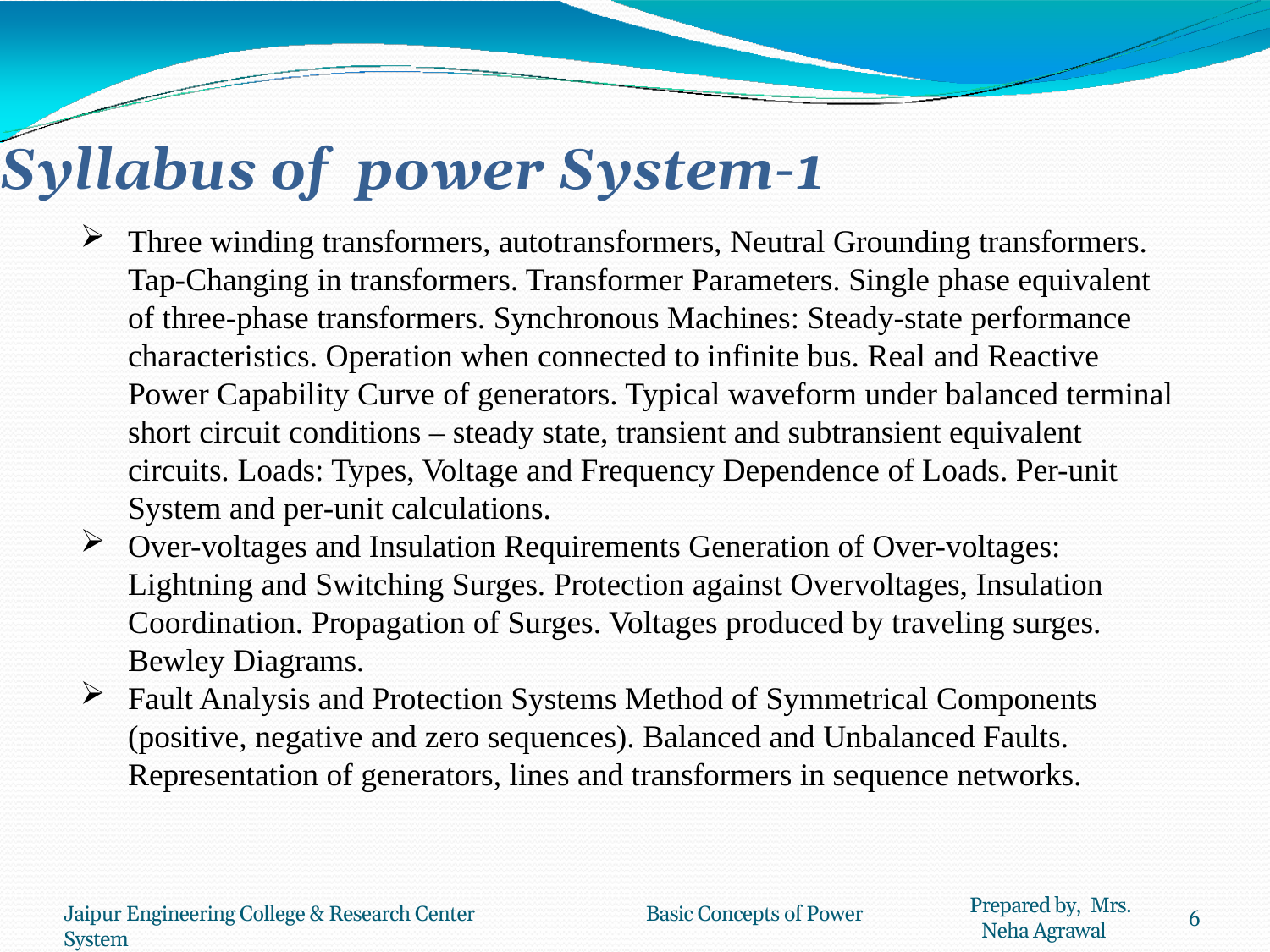

# Syllabus of  power System-1
Three winding transformers, autotransformers, Neutral Grounding transformers. Tap-Changing in transformers. Transformer Parameters. Single phase equivalent of three-phase transformers. Synchronous Machines: Steady-state performance characteristics. Operation when connected to infinite bus. Real and Reactive Power Capability Curve of generators. Typical waveform under balanced terminal short circuit conditions – steady state, transient and subtransient equivalent circuits. Loads: Types, Voltage and Frequency Dependence of Loads. Per-unit System and per-unit calculations.
Over-voltages and Insulation Requirements Generation of Over-voltages: Lightning and Switching Surges. Protection against Overvoltages, Insulation Coordination. Propagation of Surges. Voltages produced by traveling surges. Bewley Diagrams.
Fault Analysis and Protection Systems Method of Symmetrical Components (positive, negative and zero sequences). Balanced and Unbalanced Faults. Representation of generators, lines and transformers in sequence networks.
Prepared by,  Mrs. Neha Agrawal
Jaipur Engineering College & Research Center	Basic Concepts of Power System
6